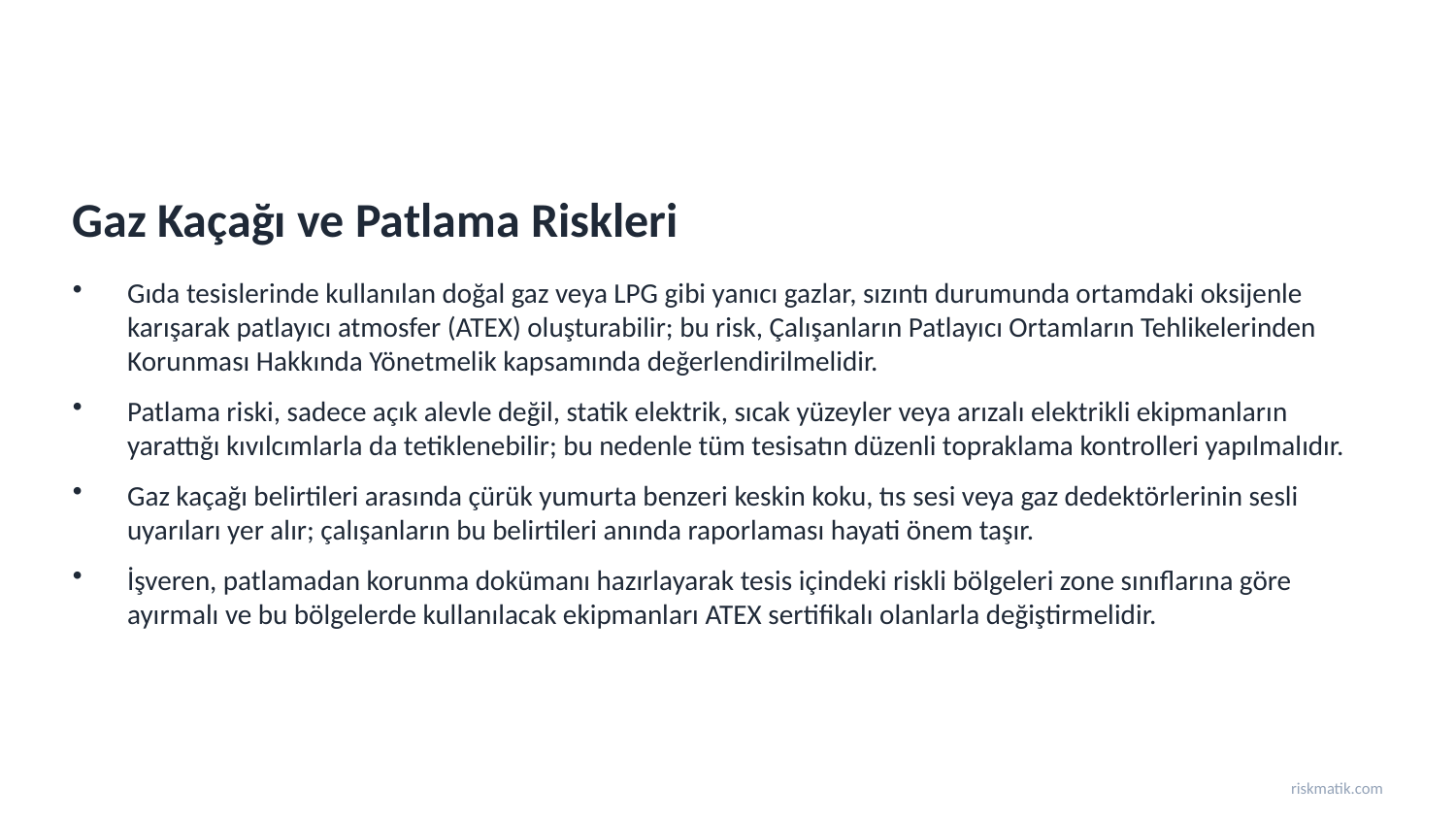

Gaz Kaçağı ve Patlama Riskleri
Gıda tesislerinde kullanılan doğal gaz veya LPG gibi yanıcı gazlar, sızıntı durumunda ortamdaki oksijenle karışarak patlayıcı atmosfer (ATEX) oluşturabilir; bu risk, Çalışanların Patlayıcı Ortamların Tehlikelerinden Korunması Hakkında Yönetmelik kapsamında değerlendirilmelidir.
Patlama riski, sadece açık alevle değil, statik elektrik, sıcak yüzeyler veya arızalı elektrikli ekipmanların yarattığı kıvılcımlarla da tetiklenebilir; bu nedenle tüm tesisatın düzenli topraklama kontrolleri yapılmalıdır.
Gaz kaçağı belirtileri arasında çürük yumurta benzeri keskin koku, tıs sesi veya gaz dedektörlerinin sesli uyarıları yer alır; çalışanların bu belirtileri anında raporlaması hayati önem taşır.
İşveren, patlamadan korunma dokümanı hazırlayarak tesis içindeki riskli bölgeleri zone sınıflarına göre ayırmalı ve bu bölgelerde kullanılacak ekipmanları ATEX sertifikalı olanlarla değiştirmelidir.
riskmatik.com